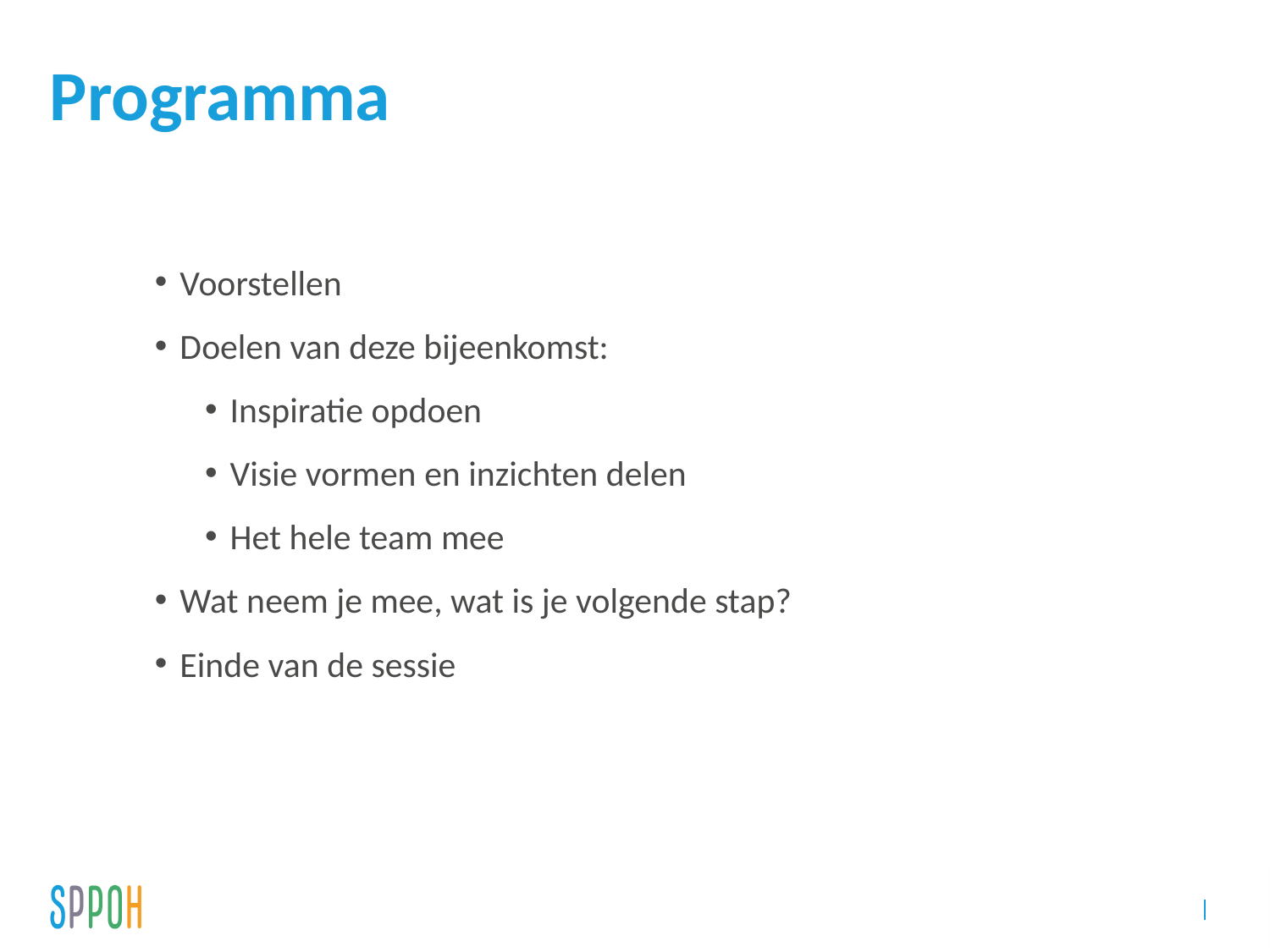

# Programma
Voorstellen
Doelen van deze bijeenkomst:
Inspiratie opdoen
Visie vormen en inzichten delen
Het hele team mee
Wat neem je mee, wat is je volgende stap?
Einde van de sessie